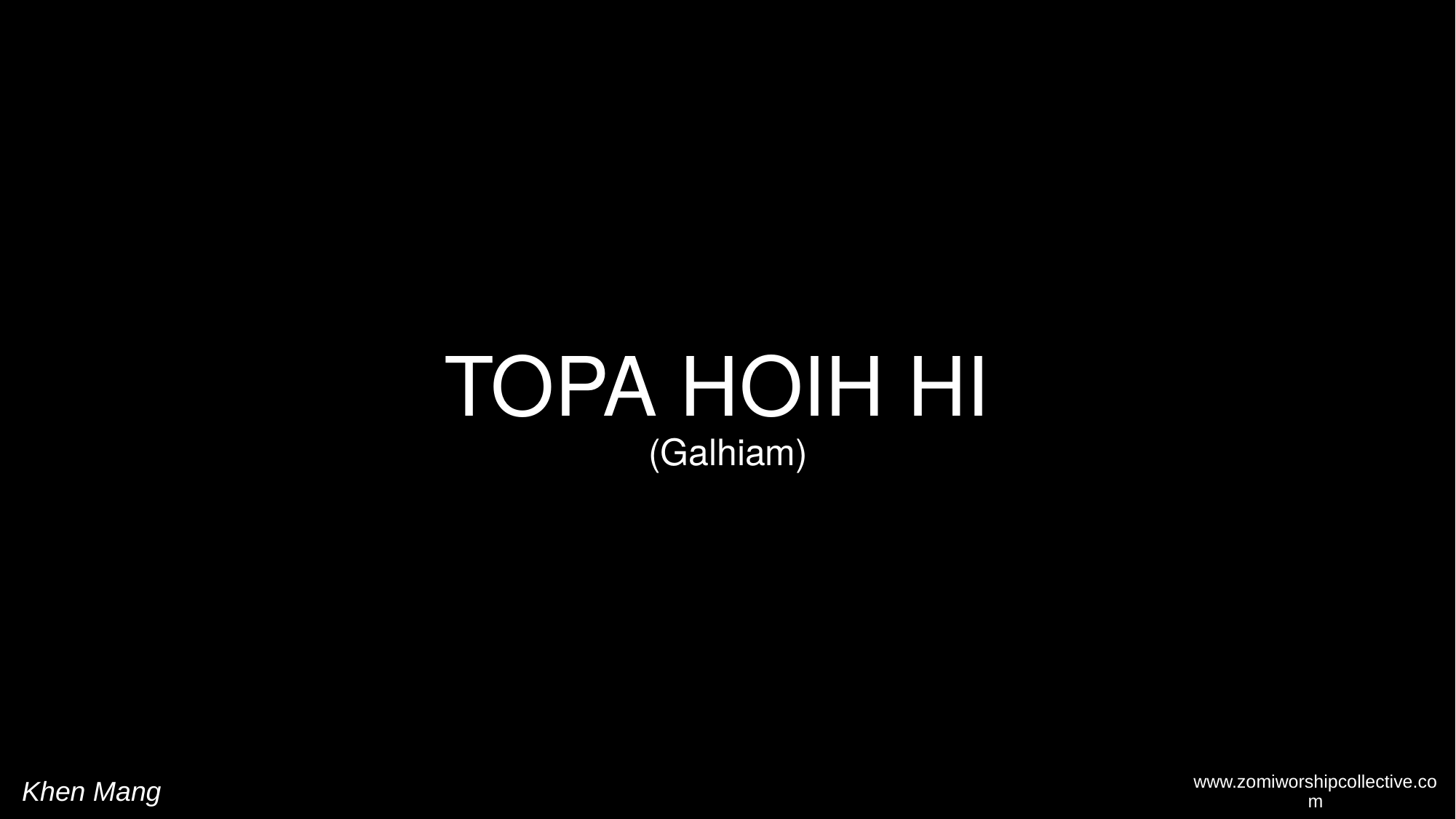

# TOPA HOIH HI (Galhiam)
Khen Mang
www.zomiworshipcollective.com